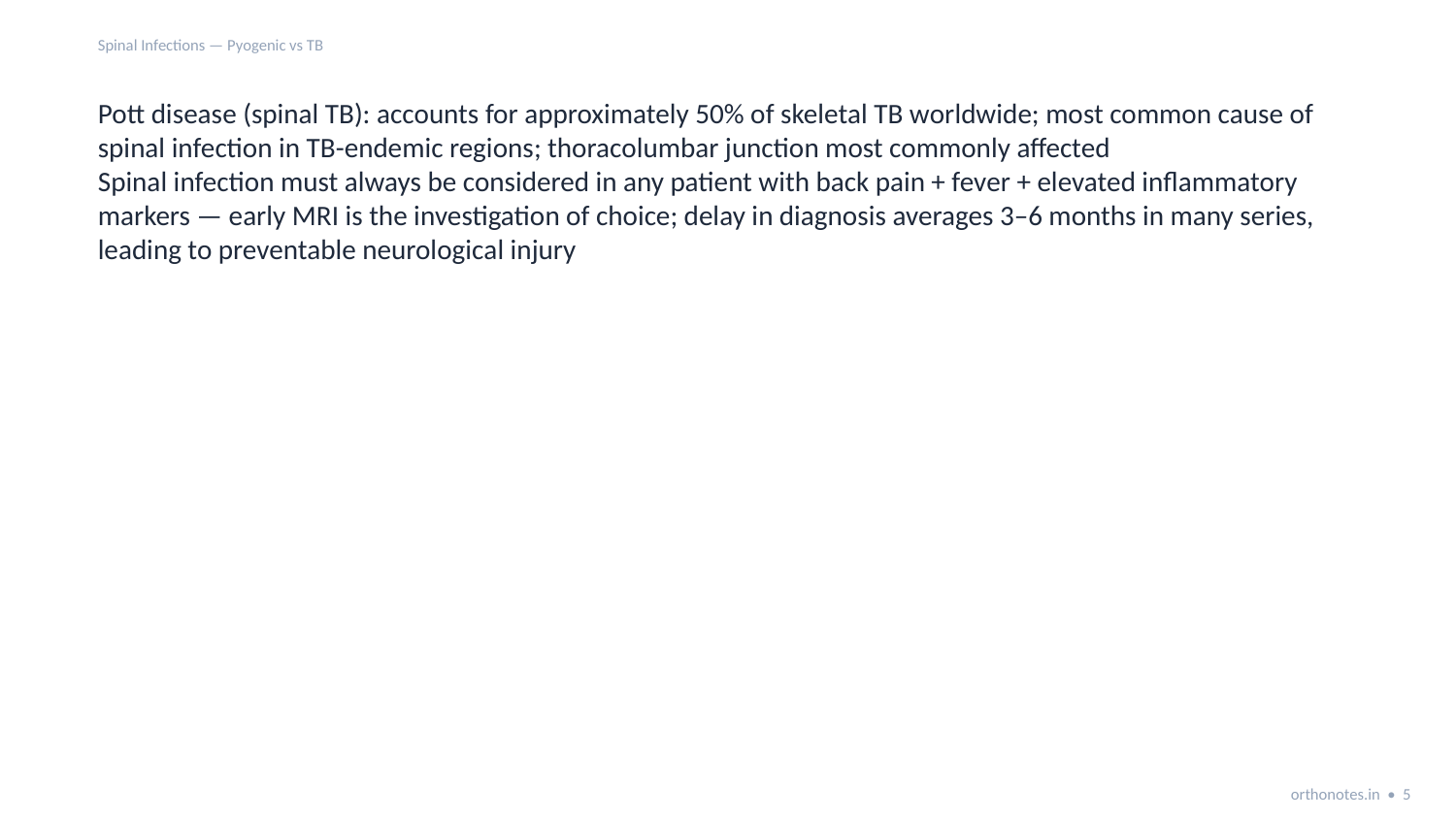

Spinal Infections — Pyogenic vs TB
Pott disease (spinal TB): accounts for approximately 50% of skeletal TB worldwide; most common cause of spinal infection in TB-endemic regions; thoracolumbar junction most commonly affected
Spinal infection must always be considered in any patient with back pain + fever + elevated inflammatory markers — early MRI is the investigation of choice; delay in diagnosis averages 3–6 months in many series, leading to preventable neurological injury
orthonotes.in  •  5